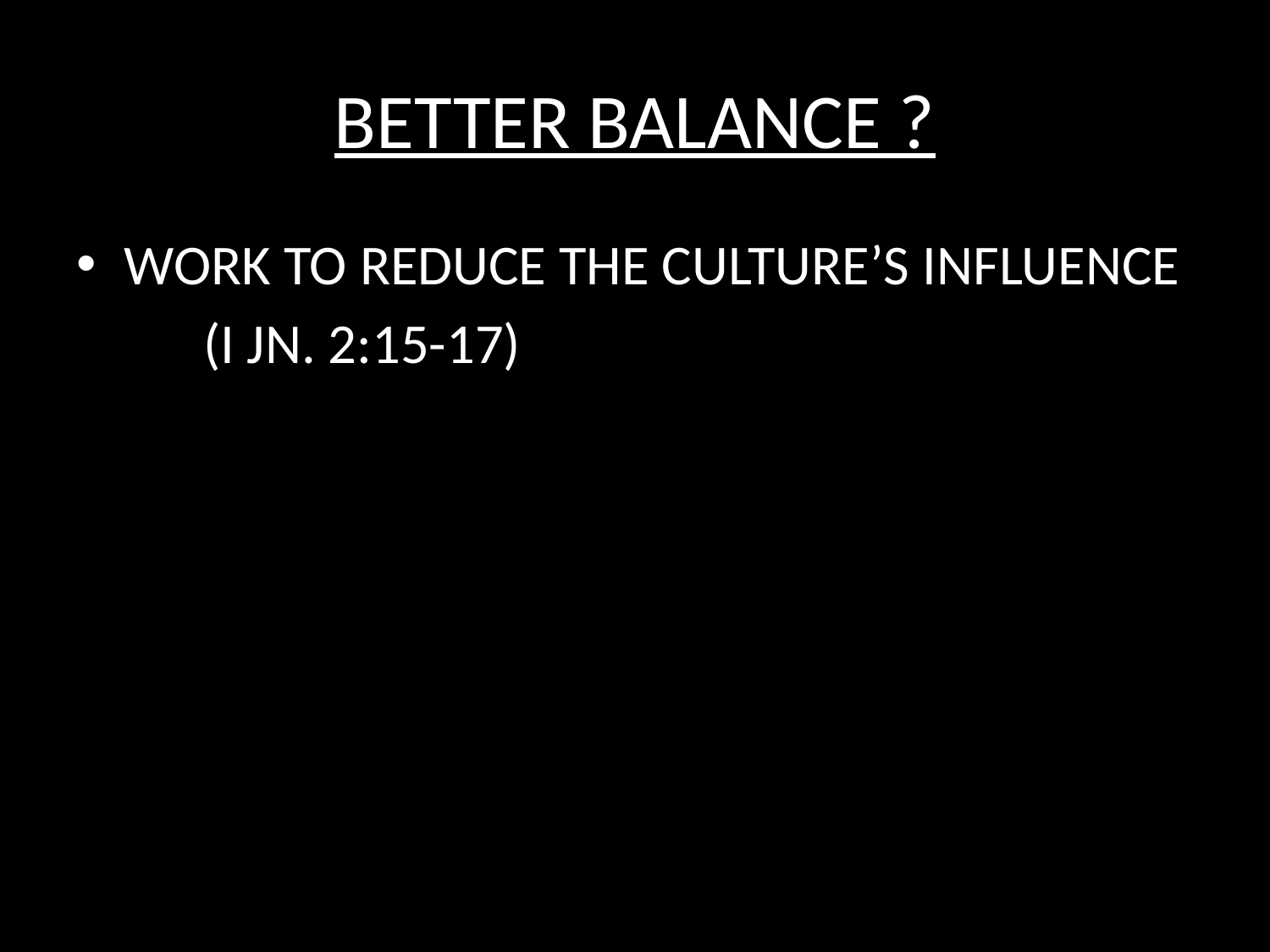

# BETTER BALANCE ?
WORK TO REDUCE THE CULTURE’S INFLUENCE
	(I JN. 2:15-17)